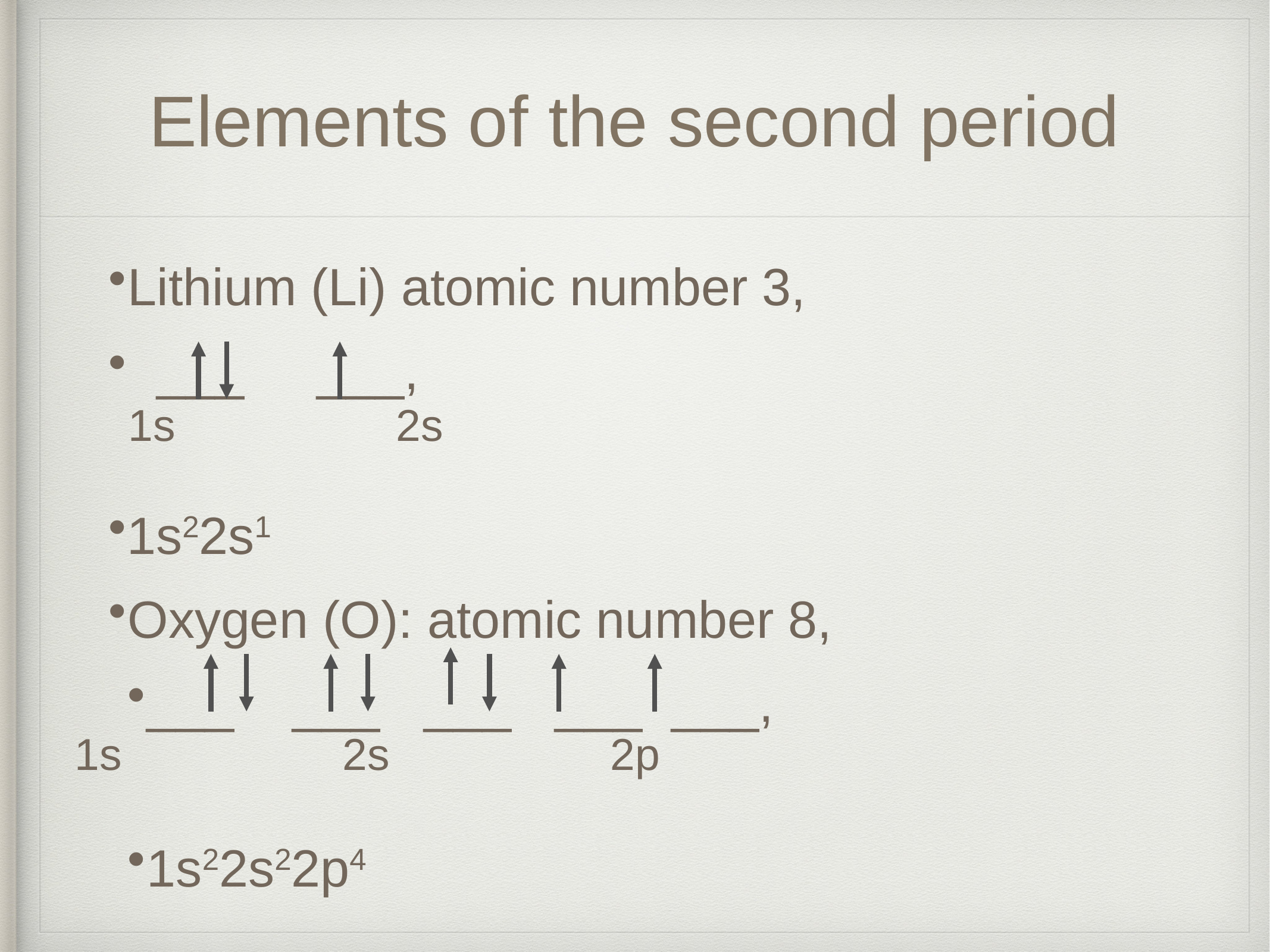

# Elements of the second period
Lithium (Li) atomic number 3,
  ___     ___,

1s22s1
Oxygen (O): atomic number 8,
___    ___   ___   ___  ___,

1s22s22p4

1s			2s

1s			2s			2p